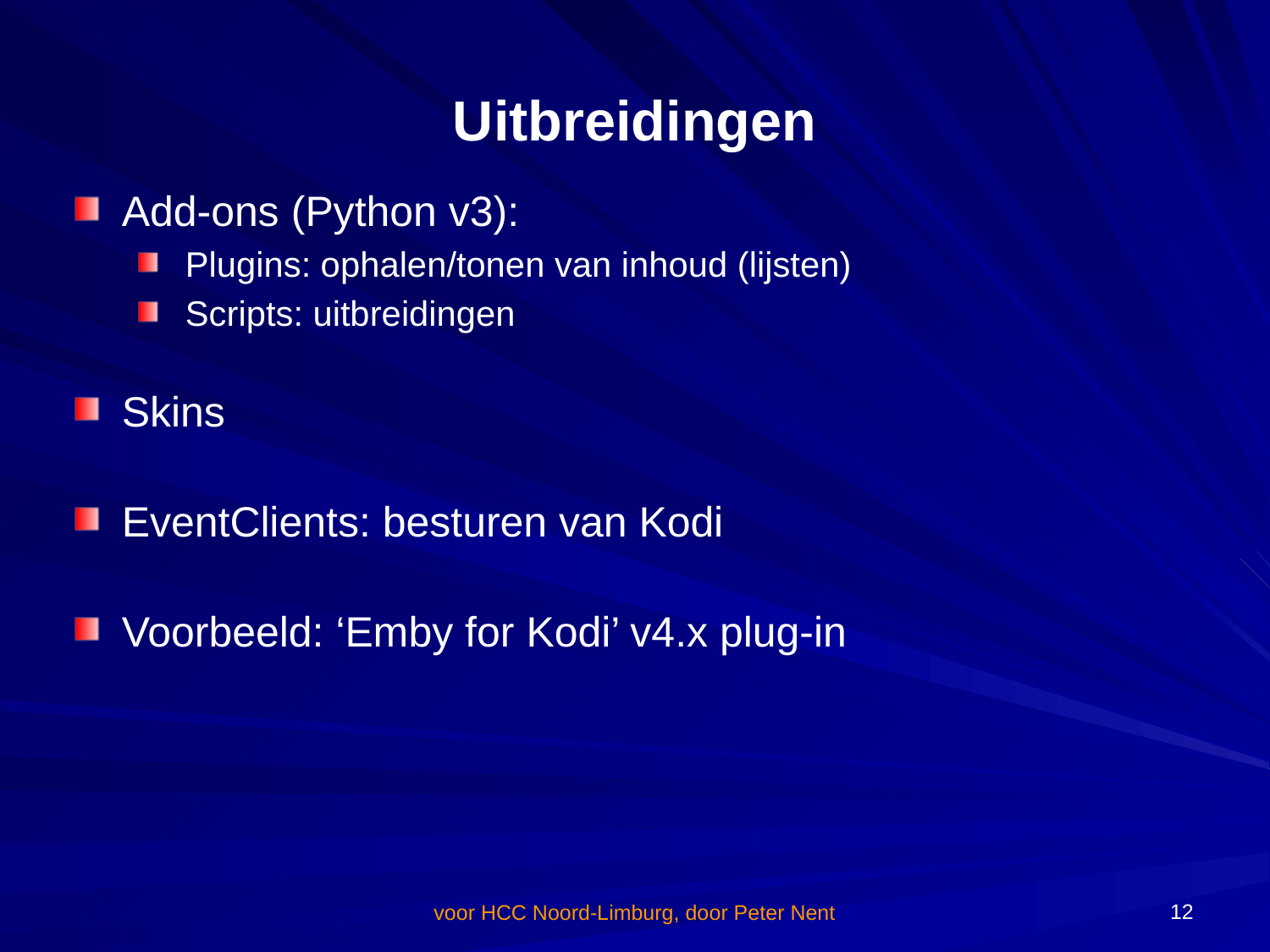

# Uitbreidingen
Add-ons (Python v3):
Plugins: ophalen/tonen van inhoud (lijsten)
Scripts: uitbreidingen
Skins
EventClients: besturen van Kodi
Voorbeeld: ‘Emby for Kodi’ v4.x plug-in

12
voor HCC Noord-Limburg, door Peter Nent